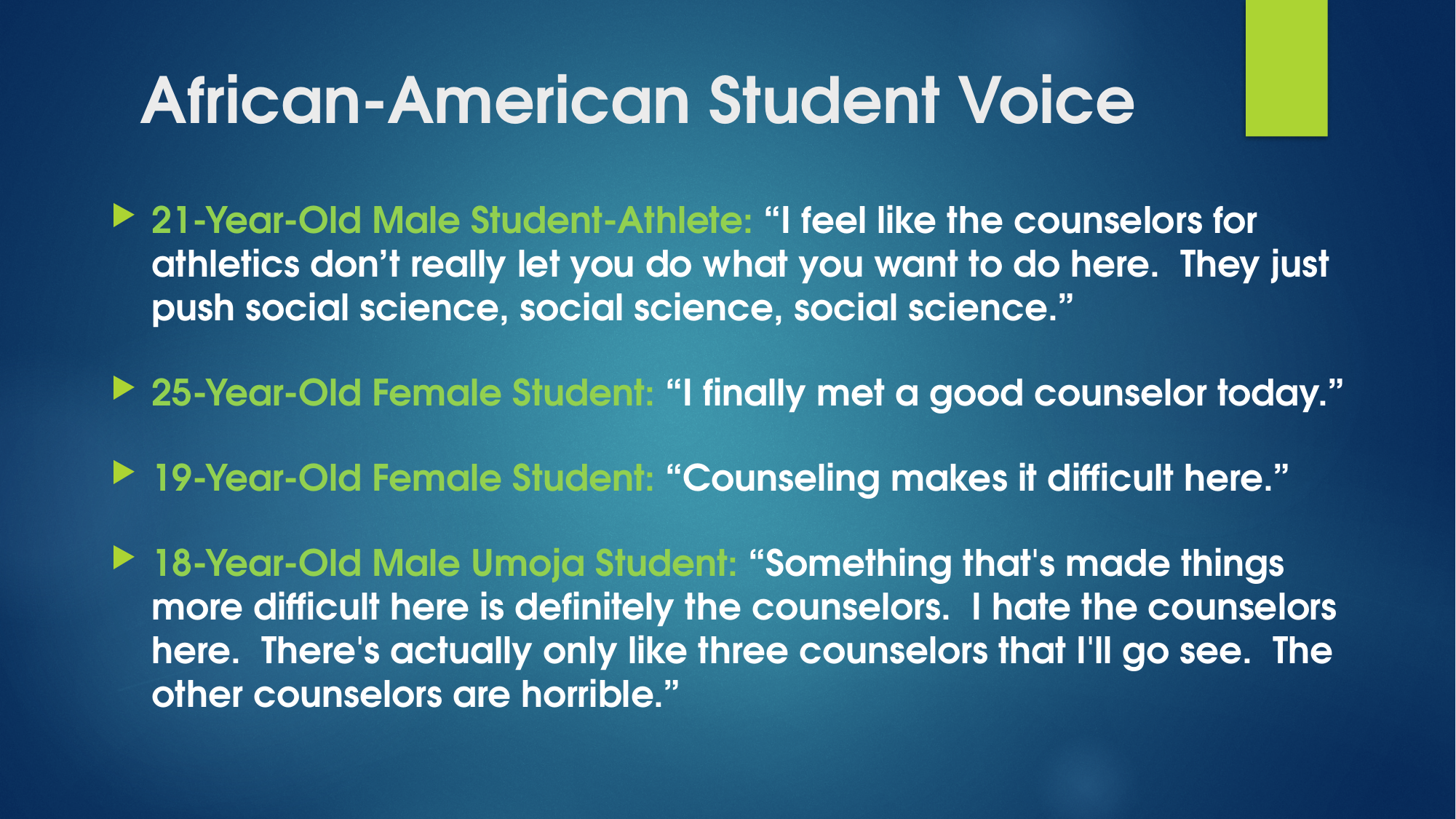

# African-American Student Voice
21-Year-Old Male Student-Athlete: “I feel like the counselors for athletics don’t really let you do what you want to do here.  They just push social science, social science, social science.”

25-Year-Old Female Student: “I finally met a good counselor today.”

19-Year-Old Female Student: “Counseling makes it difficult here.”

18-Year-Old Male Umoja Student: “Something that's made things more difficult here is definitely the counselors.  I hate the counselors here.  There's actually only like three counselors that I'll go see.  The other counselors are horrible.”